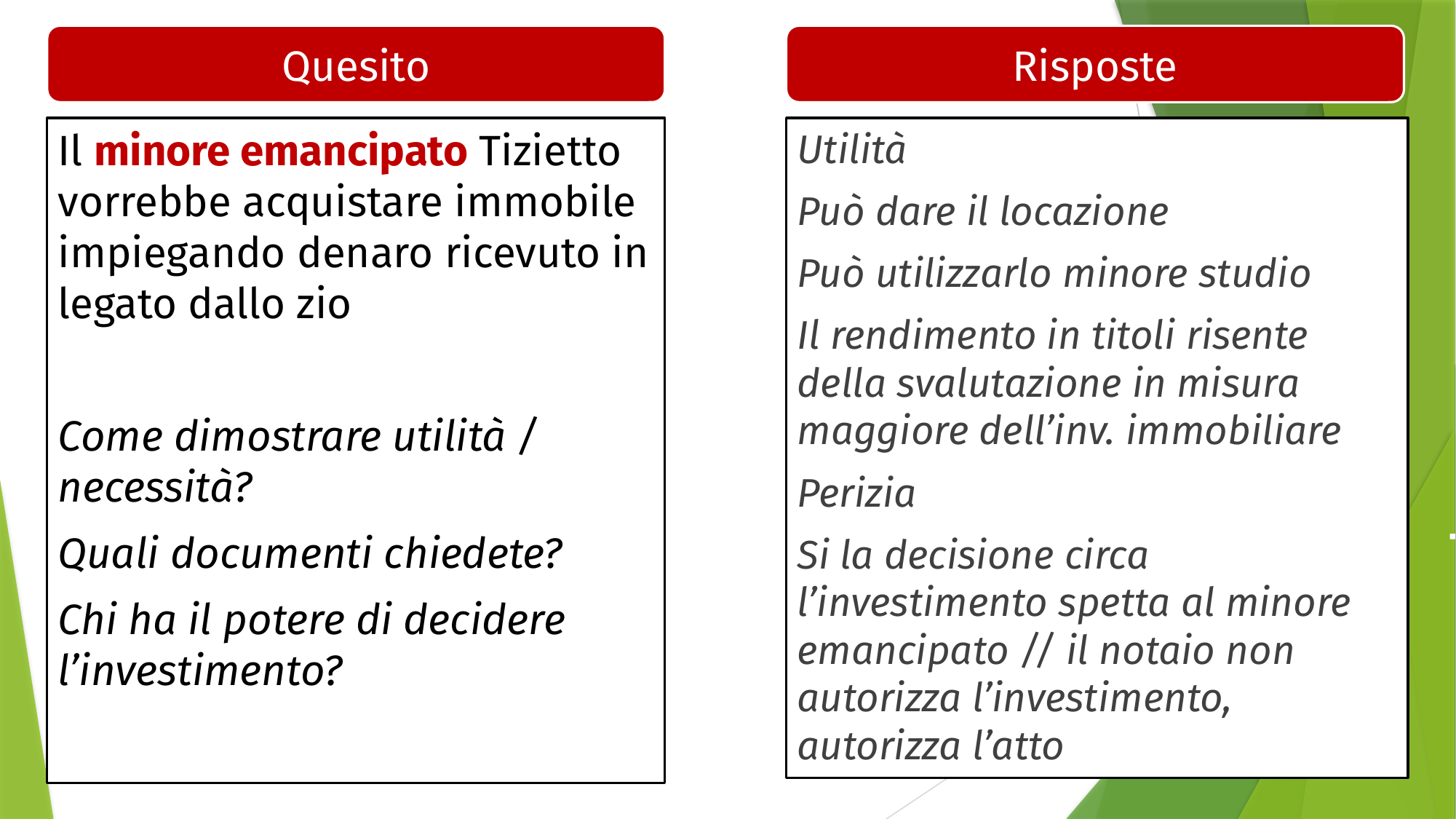

Quesito
Risposte
Il minore emancipato Tizietto vorrebbe acquistare immobile impiegando denaro ricevuto in legato dallo zio

Come dimostrare utilità / necessità?
Quali documenti chiedete?
Chi ha il potere di decidere l’investimento?
Utilità
Può dare il locazione
Può utilizzarlo minore studio
Il rendimento in titoli risente della svalutazione in misura maggiore dell’inv. immobiliare
Perizia
Si la decisione circa l’investimento spetta al minore emancipato // il notaio non autorizza l’investimento, autorizza l’atto